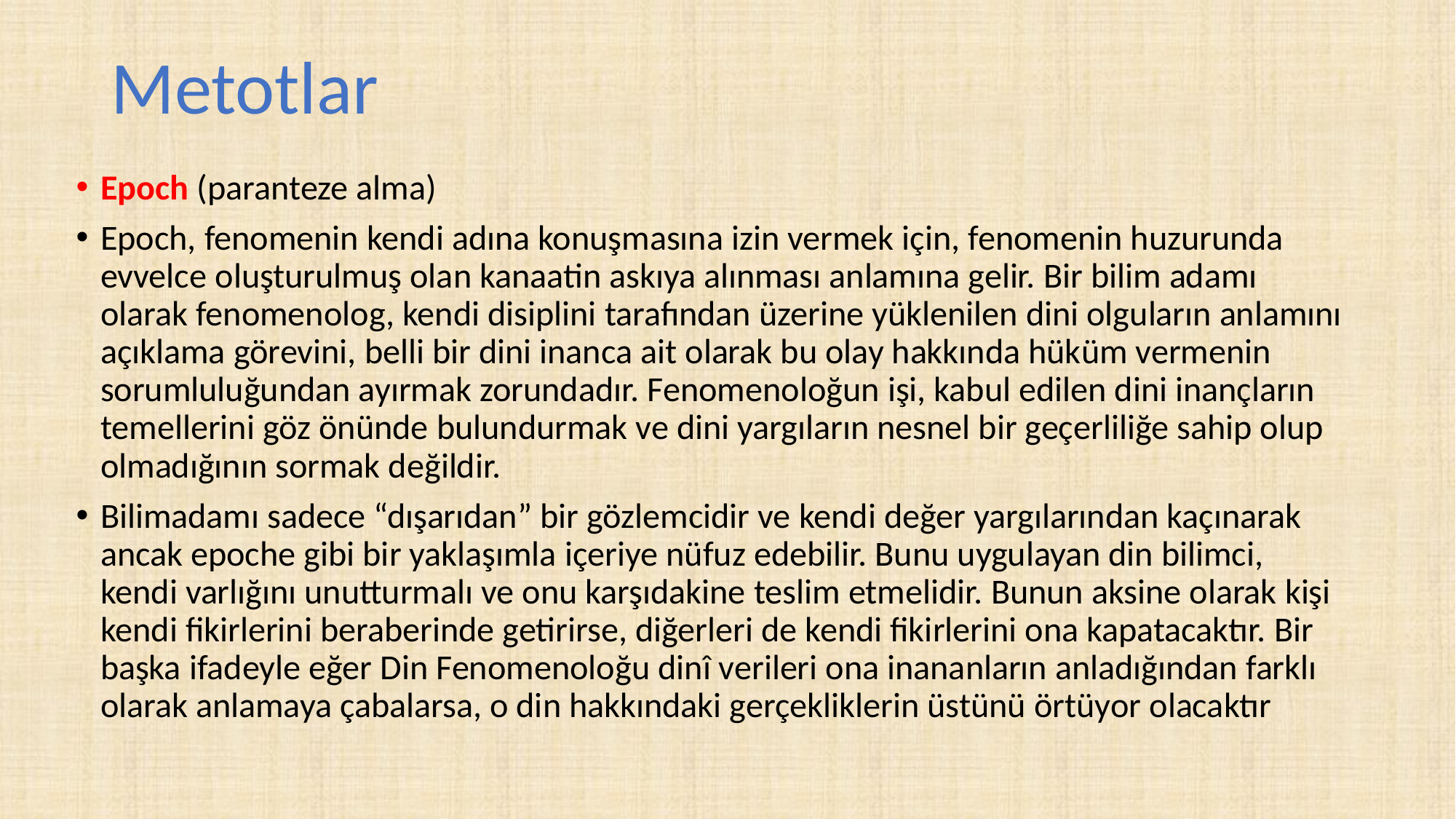

# Metotlar
Epoch (paranteze alma)
Epoch, fenomenin kendi adına konuşmasına izin vermek için, fenomenin huzurunda evvelce oluşturulmuş olan kanaatin askıya alınması anlamına gelir. Bir bilim adamı olarak fenomenolog, kendi disiplini tarafından üzerine yüklenilen dini olguların anlamını açıklama görevini, belli bir dini inanca ait olarak bu olay hakkında hüküm vermenin sorumluluğundan ayırmak zorundadır. Fenomenoloğun işi, kabul edilen dini inançların temellerini göz önünde bulundurmak ve dini yargıların nesnel bir geçerliliğe sahip olup olmadığının sormak değildir.
Bilimadamı sadece “dışarıdan” bir gözlemcidir ve kendi değer yargılarından kaçınarak ancak epoche gibi bir yaklaşımla içeriye nüfuz edebilir. Bunu uygulayan din bilimci, kendi varlığını unutturmalı ve onu karşıdakine teslim etmelidir. Bunun aksine olarak kişi kendi fikirlerini beraberinde getirirse, diğerleri de kendi fikirlerini ona kapatacaktır. Bir başka ifadeyle eğer Din Fenomenoloğu dinî verileri ona inananların anladığından farklı olarak anlamaya çabalarsa, o din hakkındaki gerçekliklerin üstünü örtüyor olacaktır